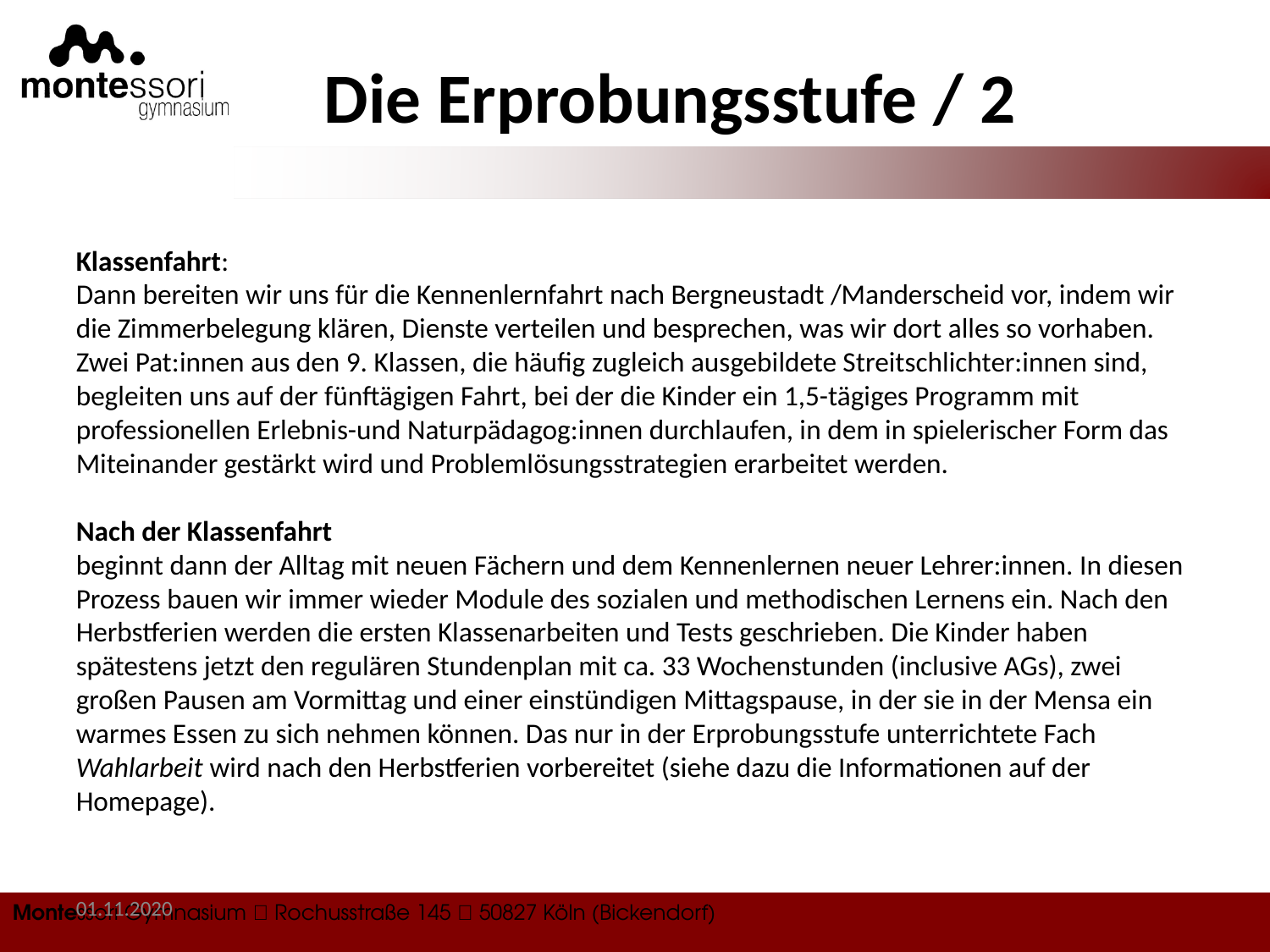

# Die Erprobungsstufe / 2
Klassenfahrt:
Dann bereiten wir uns für die Kennenlernfahrt nach Bergneustadt /Manderscheid vor, indem wir die Zimmerbelegung klären, Dienste verteilen und besprechen, was wir dort alles so vorhaben. Zwei Pat:innen aus den 9. Klassen, die häufig zugleich ausgebildete Streitschlichter:innen sind, begleiten uns auf der fünftägigen Fahrt, bei der die Kinder ein 1,5-tägiges Programm mit professionellen Erlebnis-und Naturpädagog:innen durchlaufen, in dem in spielerischer Form das Miteinander gestärkt wird und Problemlösungsstrategien erarbeitet werden.

Nach der Klassenfahrt
beginnt dann der Alltag mit neuen Fächern und dem Kennenlernen neuer Lehrer:innen. In diesen Prozess bauen wir immer wieder Module des sozialen und methodischen Lernens ein. Nach den Herbstferien werden die ersten Klassenarbeiten und Tests geschrieben. Die Kinder haben spätestens jetzt den regulären Stundenplan mit ca. 33 Wochenstunden (inclusive AGs), zwei großen Pausen am Vormittag und einer einstündigen Mittagspause, in der sie in der Mensa ein warmes Essen zu sich nehmen können. Das nur in der Erprobungsstufe unterrichtete Fach Wahlarbeit wird nach den Herbstferien vorbereitet (siehe dazu die Informationen auf der Homepage).

01.11.2020